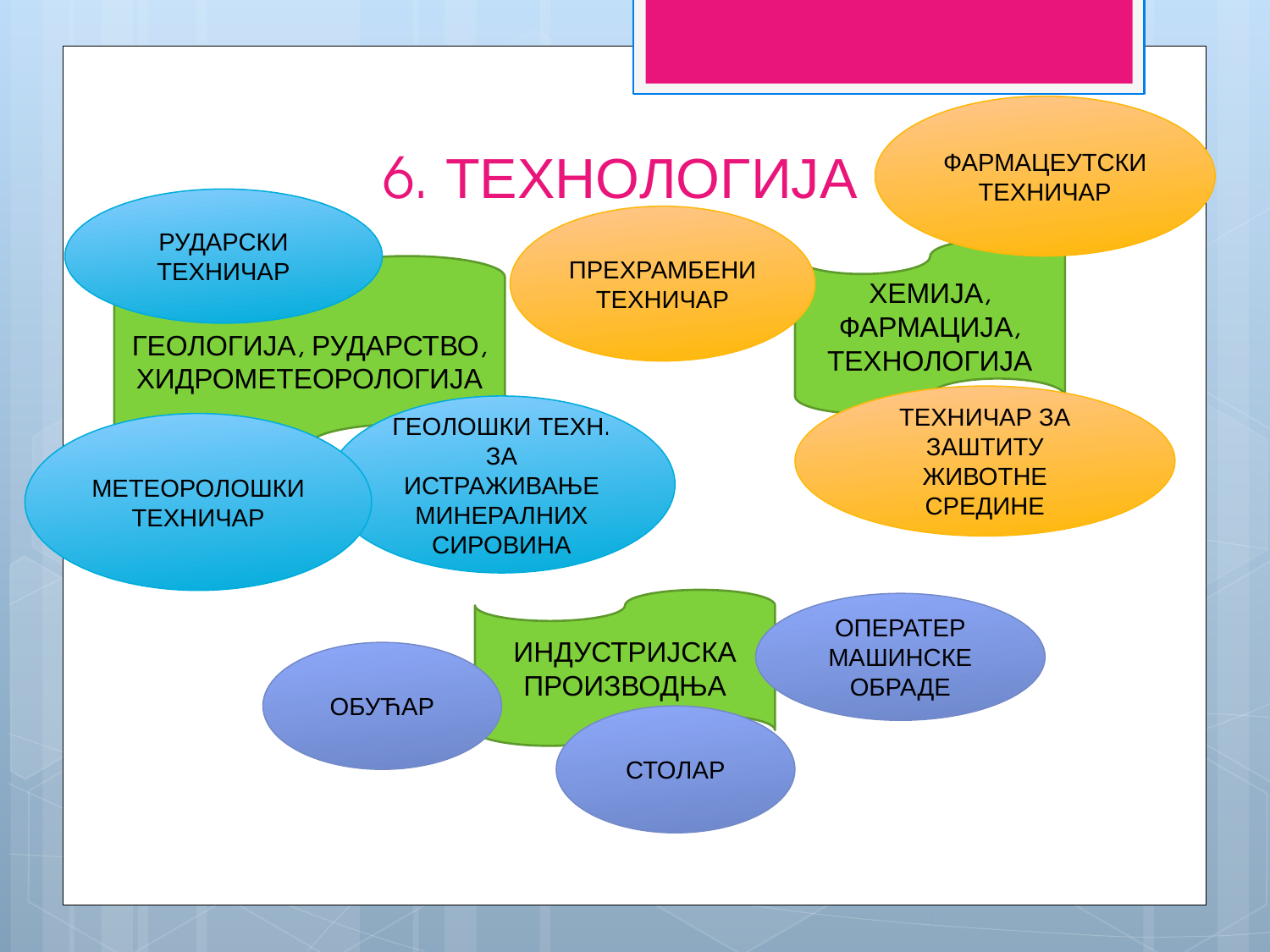

ФАРМАЦЕУТСКИ ТЕХНИЧАР
6. ТЕХНОЛОГИЈА
РУДАРСКИ ТЕХНИЧАР
ПРЕХРАМБЕНИ ТЕХНИЧАР
ХЕМИЈА, ФАРМАЦИЈА, ТЕХНОЛОГИЈА
ГЕОЛОГИЈА, РУДАРСТВО, ХИДРОМЕТЕОРОЛОГИЈА
ТЕХНИЧАР ЗА ЗАШТИТУ ЖИВОТНЕ СРЕДИНЕ
ГЕОЛОШКИ ТЕХН. ЗА ИСТРАЖИВАЊЕ МИНЕРАЛНИХ СИРОВИНА
МЕТЕОРОЛОШКИ ТЕХНИЧАР
ИНДУСТРИЈСКА ПРОИЗВОДЊА
ОПЕРАТЕР МАШИНСКЕ ОБРАДЕ
ОБУЋАР
СТОЛАР